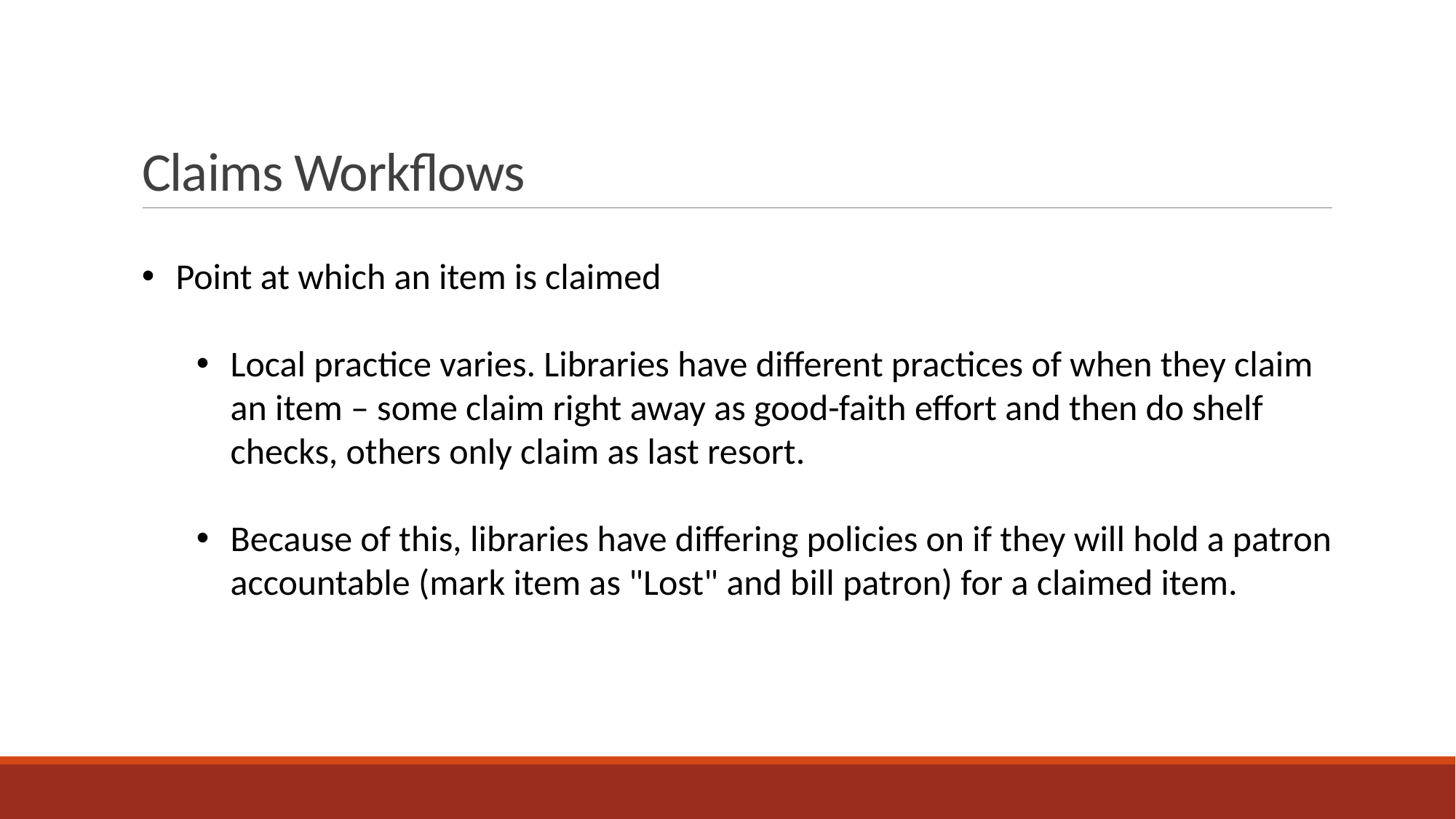

# Claims Workflows
Point at which an item is claimed

Local practice varies. Libraries have different practices of when they claim an item – some claim right away as good-faith effort and then do shelf checks, others only claim as last resort.

Because of this, libraries have differing policies on if they will hold a patron accountable (mark item as "Lost" and bill patron) for a claimed item.